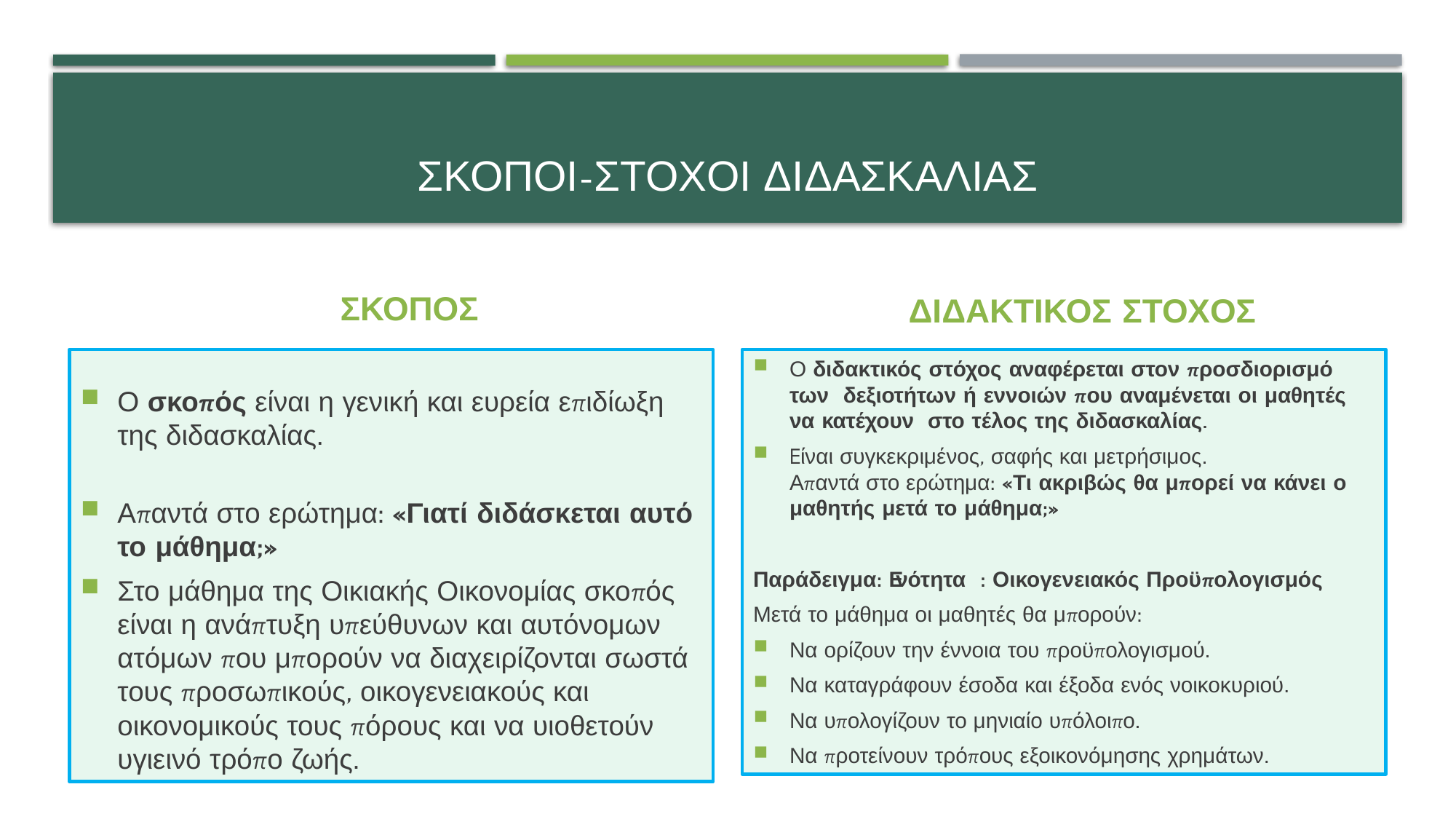

# Σκοποι-ΣτΟχοι διδασκαλιασ
ΣΚΟΠΟΣ
ΔΙΔΑΚΤΙΚΟΣ ΣΤΟΧΟΣ

Ο σκοπός είναι η γενική και ευρεία επιδίωξη της διδασκαλίας.
Απαντά στο ερώτημα: «Γιατί διδάσκεται αυτό το μάθημα;»
Στο μάθημα της Οικιακής Οικονομίας σκοπός είναι η ανάπτυξη υπεύθυνων και αυτόνομων ατόμων που μπορούν να διαχειρίζονται σωστά τους προσωπικούς, οικογενειακούς και οικονομικούς τους πόρους και να υιοθετούν υγιεινό τρόπο ζωής.

Ο διδακτικός στόχος αναφέρεται στον προσδιορισμό των  δεξιοτήτων ή εννοιών που αναμένεται οι μαθητές να κατέχουν  στο τέλος της διδασκαλίας.
Eίναι συγκεκριμένος, σαφής και μετρήσιμος.
Απαντά στο ερώτημα: «Τι ακριβώς θα μπορεί να κάνει ο μαθητής μετά το μάθημα;»

Παράδειγμα: 💰 Ενότητα: Οικογενειακός Προϋπολογισμός
Μετά το μάθημα οι μαθητές θα μπορούν:
Να ορίζουν την έννοια του προϋπολογισμού.
Να καταγράφουν έσοδα και έξοδα ενός νοικοκυριού.
Να υπολογίζουν το μηνιαίο υπόλοιπο.
Να προτείνουν τρόπους εξοικονόμησης χρημάτων.